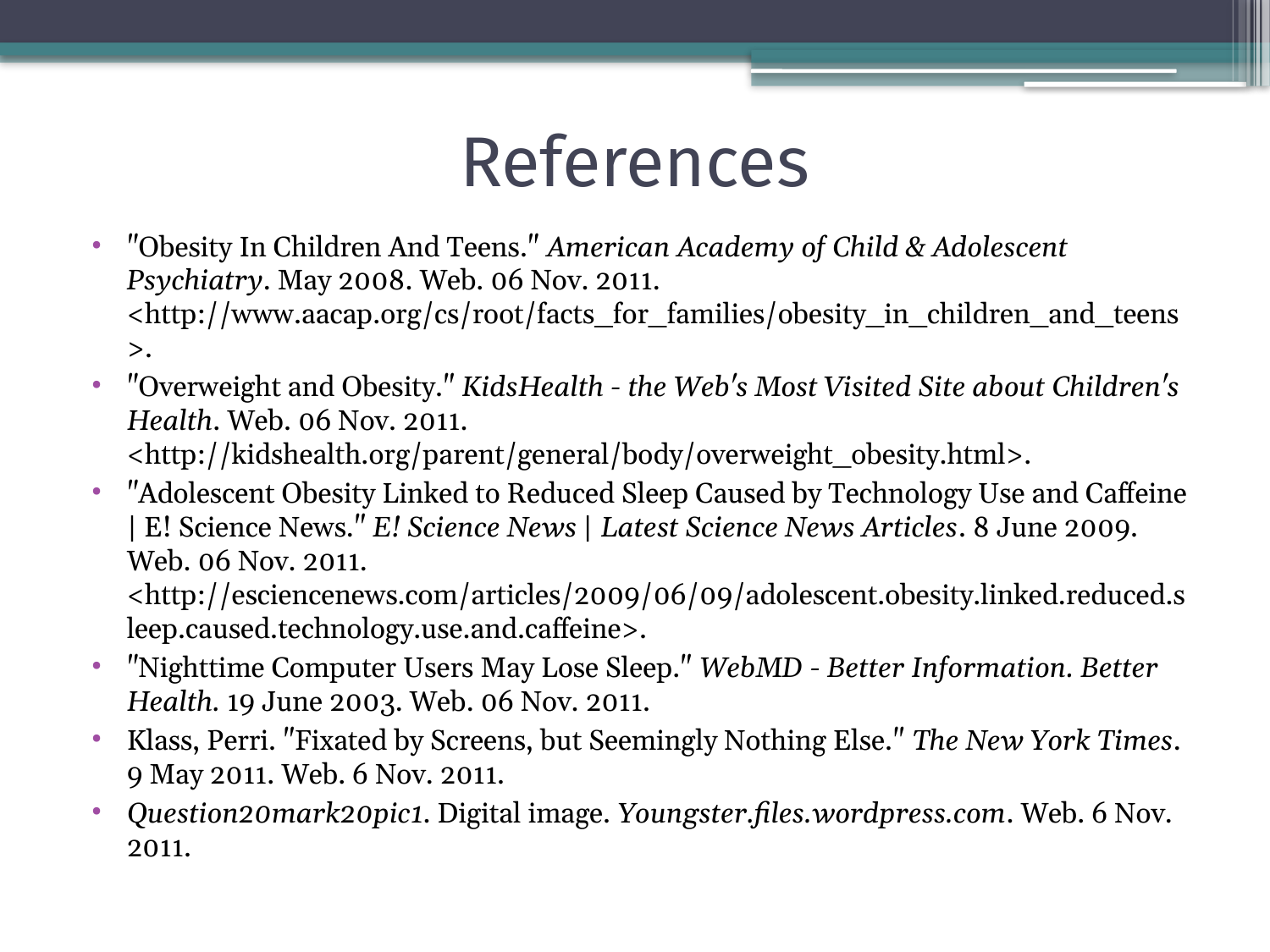

# References
"Obesity In Children And Teens." American Academy of Child & Adolescent Psychiatry. May 2008. Web. 06 Nov. 2011. <http://www.aacap.org/cs/root/facts_for_families/obesity_in_children_and_teens>.
"Overweight and Obesity." KidsHealth - the Web's Most Visited Site about Children's Health. Web. 06 Nov. 2011. <http://kidshealth.org/parent/general/body/overweight_obesity.html>.
"Adolescent Obesity Linked to Reduced Sleep Caused by Technology Use and Caffeine | E! Science News." E! Science News | Latest Science News Articles. 8 June 2009. Web. 06 Nov. 2011. <http://esciencenews.com/articles/2009/06/09/adolescent.obesity.linked.reduced.sleep.caused.technology.use.and.caffeine>.
"Nighttime Computer Users May Lose Sleep." WebMD - Better Information. Better Health. 19 June 2003. Web. 06 Nov. 2011.
Klass, Perri. "Fixated by Screens, but Seemingly Nothing Else." The New York Times. 9 May 2011. Web. 6 Nov. 2011.
Question20mark20pic1. Digital image. Youngster.files.wordpress.com. Web. 6 Nov. 2011.